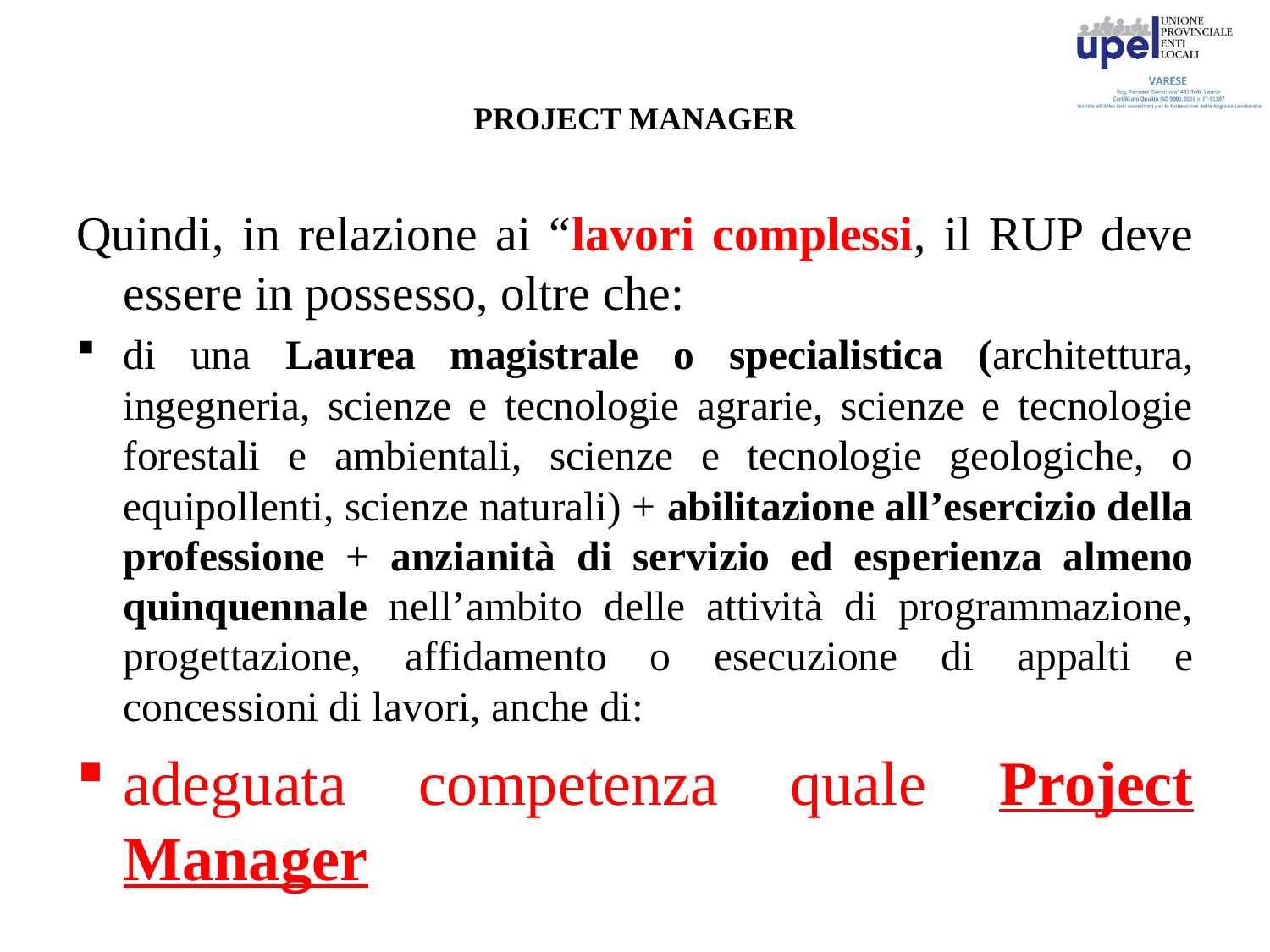

# PROJECT MANAGER
Quindi, in relazione ai “lavori complessi, il RUP deve essere in possesso, oltre che:
di una Laurea magistrale o specialistica (architettura, ingegneria, scienze e tecnologie agrarie, scienze e tecnologie forestali e ambientali, scienze e tecnologie geologiche, o equipollenti, scienze naturali) + abilitazione all’esercizio della professione + anzianità di servizio ed esperienza almeno quinquennale nell’ambito delle attività di programmazione, progettazione, affidamento o esecuzione di appalti e concessioni di lavori, anche di:
adeguata competenza quale Project Manager